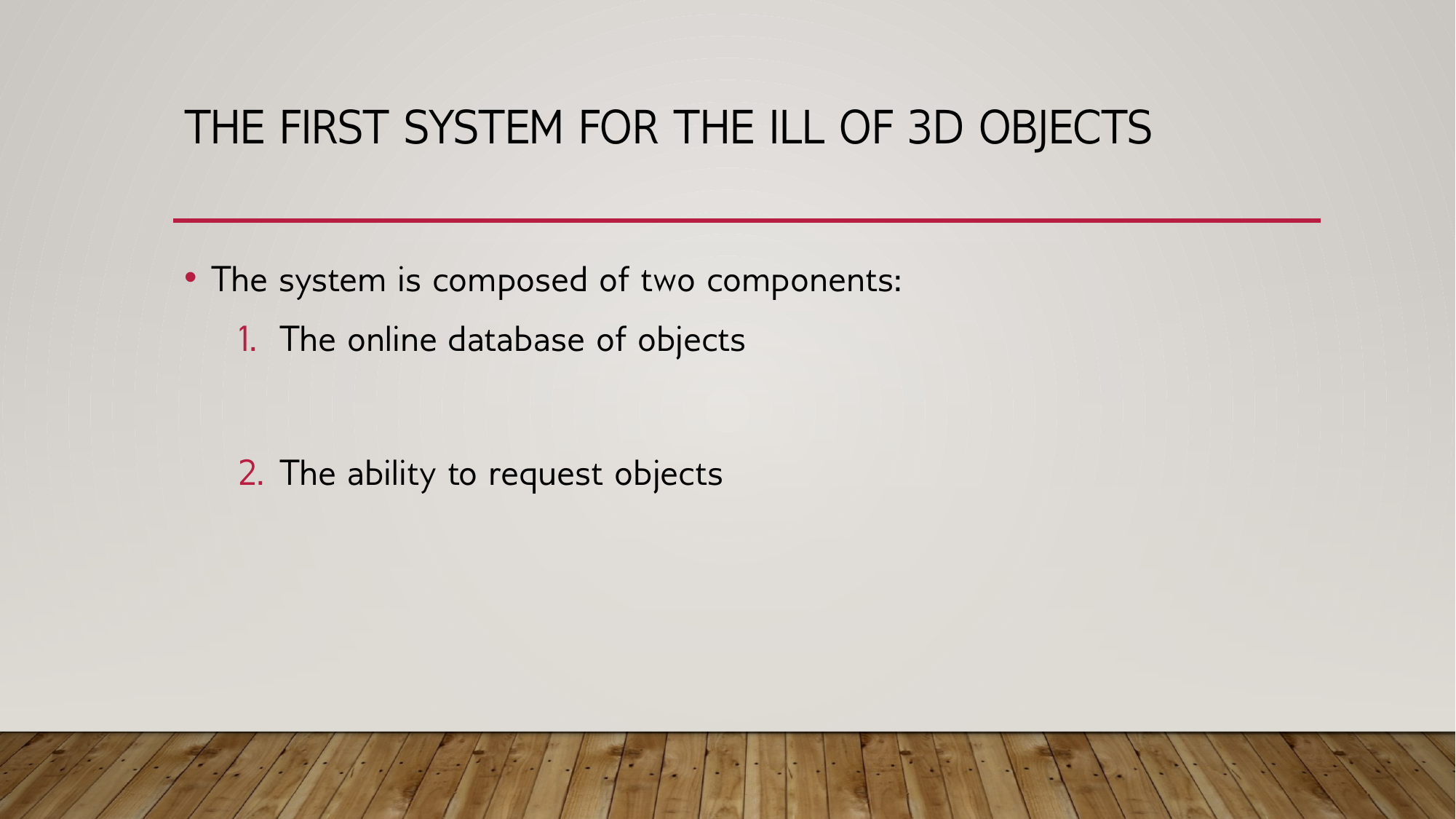

# The First system for the ILL of 3D objects
The system is composed of two components:
The online database of objects

The ability to request objects